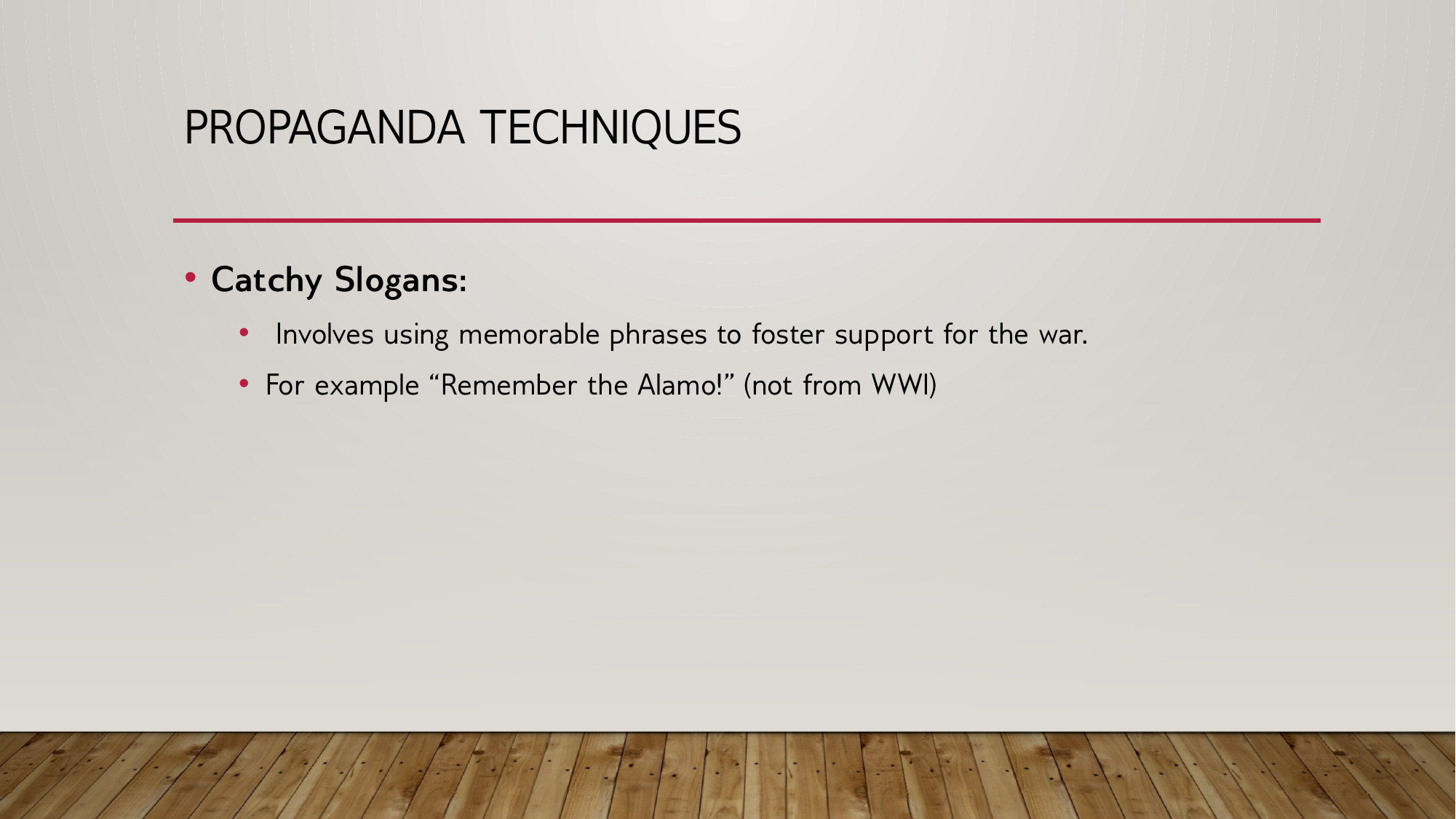

# Propaganda Techniques
Catchy Slogans:
 Involves using memorable phrases to foster support for the war.
For example “Remember the Alamo!” (not from WWI)